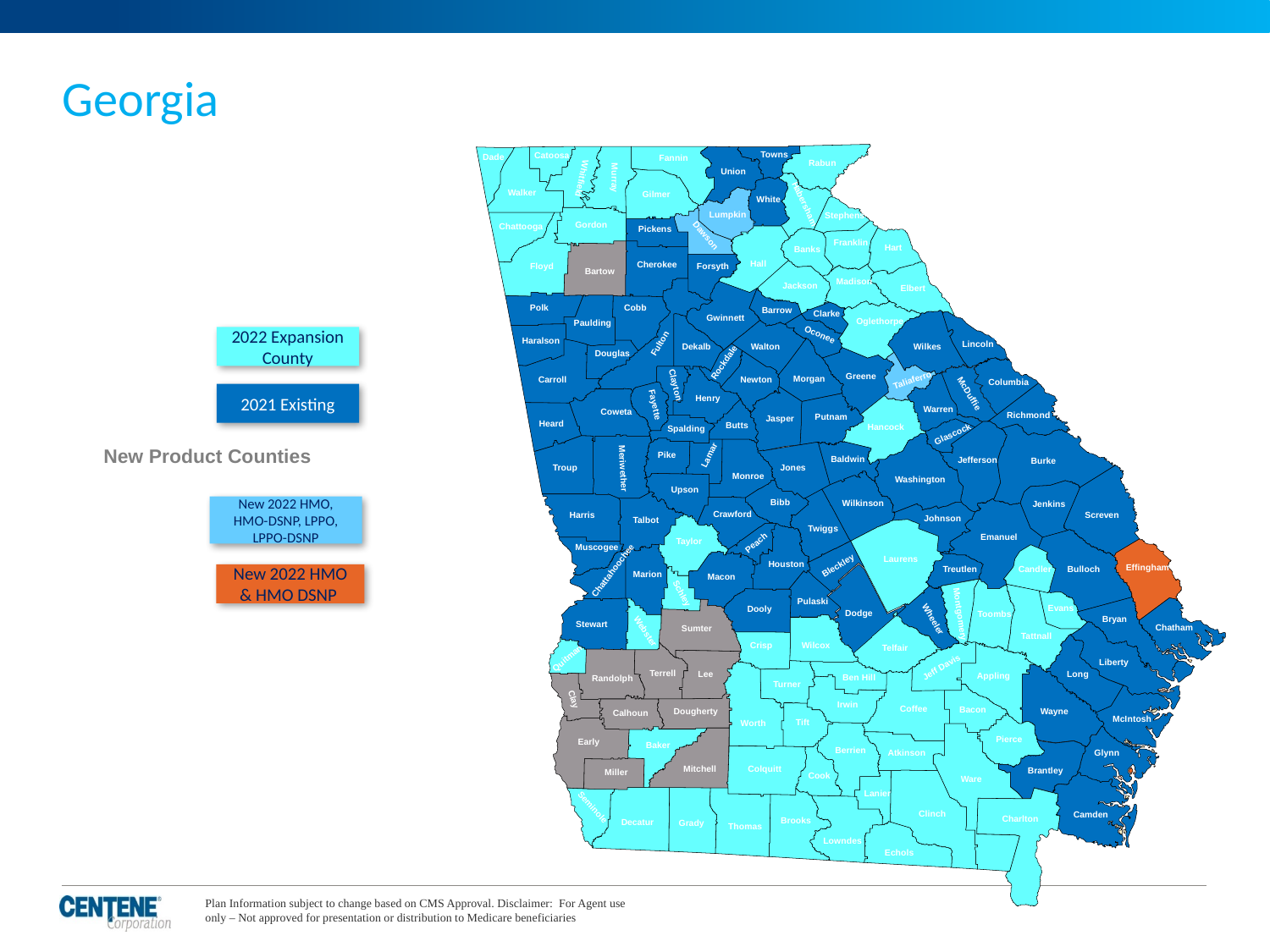

# Georgia

Towns
Catoosa
Dade
Fannin
Rabun
Union
Murray
Whitfield
Walker
Gilmer
White
Habersham
Lumpkin
Stephens
Gordon
Chattooga
Pickens
Dawson
Franklin
Hart
Banks
Hall
Cherokee
Floyd
Forsyth
Bartow
Madison
Jackson
Elbert
Cobb
Polk
Barrow
Clarke
Gwinnett
Oglethorpe
Paulding
Oconee
Haralson
Fulton
Lincoln
Walton
Wilkes
Dekalb
Douglas
Rockdale
Greene
Morgan
Carroll
Newton
Taliaferro
Columbia
Clayton
McDuffie
Henry
Fayette
Warren
Coweta
Richmond
Putnam
Jasper
Heard
Butts
Hancock
Spalding
Glascock
Pike
Lamar
Baldwin
Jefferson
Burke
Jones
Troup
Meriwether
Monroe
Washington
Upson
Bibb
Wilkinson
Jenkins
Crawford
Harris
Screven
Johnson
Talbot
Twiggs
Emanuel
Taylor
Peach
Muscogee
Laurens
Houston
Bleckley
Effingham
Treutlen
Candler
Bulloch
Chattahoochee
Marion
Macon
Schley
Pulaski
Evans
Dooly
Dodge
Toombs
Montgomery
Bryan
Wheeler
Stewart
Chatham
Sumter
Webster
Tattnall
Crisp
Wilcox
Telfair
Quitman
Liberty
Jeff Davis
Terrell
Lee
Long
Appling
Ben Hill
Randolph
Turner
Clay
Irwin
Coffee
Bacon
Dougherty
Wayne
Calhoun
McIntosh
Tift
Worth
Pierce
Early
Baker
Berrien
Glynn
Atkinson
Mitchell
Colquitt
Brantley
Miller
Cook
Ware
Lanier
Seminole
Clinch
Camden
Charlton
Brooks
Decatur
Grady
Thomas
Lowndes
Echols
2022 Expansion County
2021 Existing
New Product Counties
New 2022 HMO, HMO-DSNP, LPPO, LPPO-DSNP
New 2022 HMO & HMO DSNP
Plan Information subject to change based on CMS Approval. Disclaimer:  For Agent use only – Not approved for presentation or distribution to Medicare beneficiaries